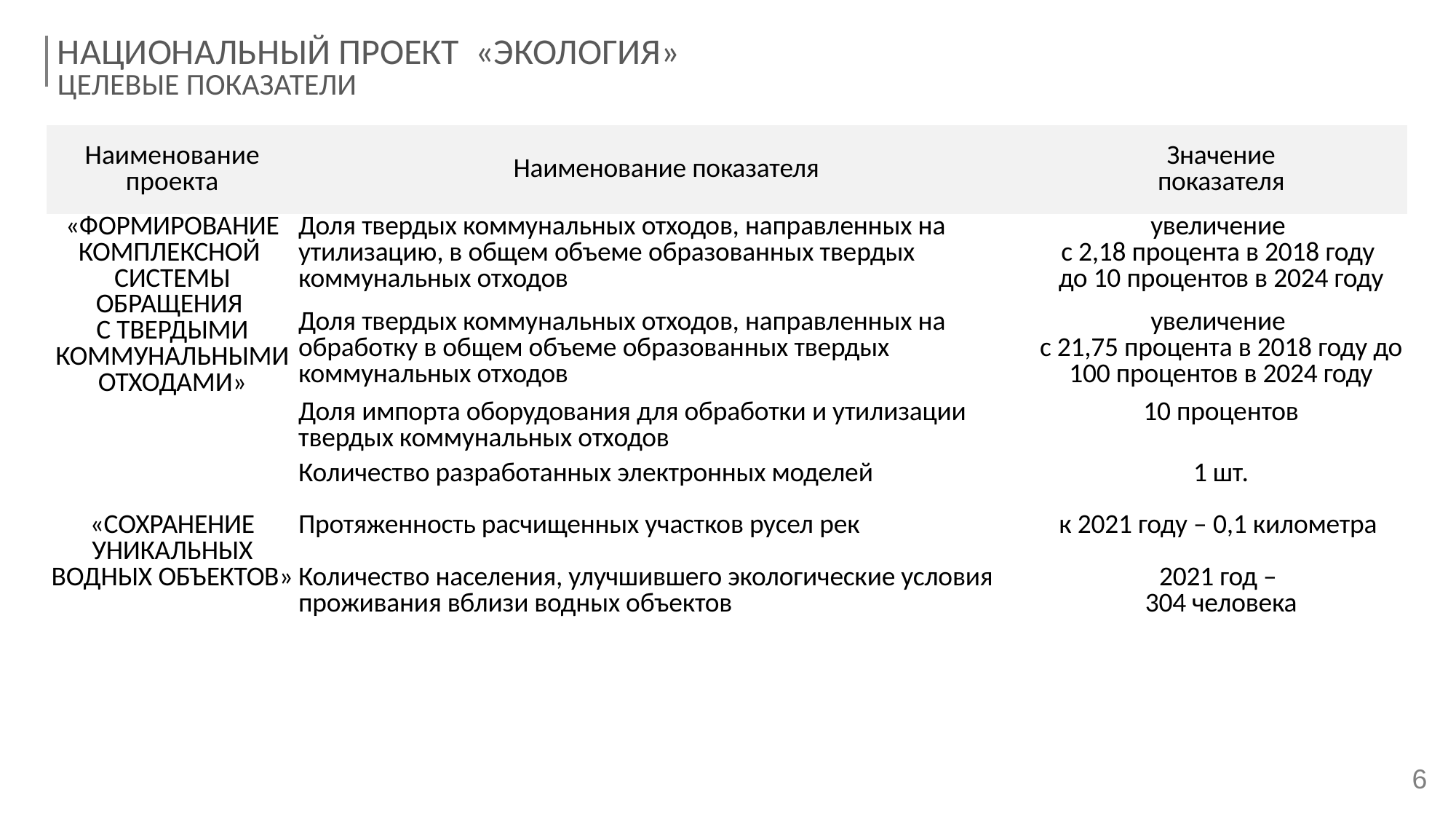

НАЦИОНАЛЬНЫЙ ПРОЕКТ  «ЭКОЛОГИЯ»
ЦЕЛЕВЫЕ ПОКАЗАТЕЛИ

| Наименование проекта | Наименование показателя | Значение показателя |
| --- | --- | --- |
| «ФОРМИРОВАНИЕ КОМПЛЕКСНОЙ СИСТЕМЫ ОБРАЩЕНИЯ С ТВЕРДЫМИ КОММУНАЛЬНЫМИ ОТХОДАМИ» | Доля твердых коммунальных отходов, направленных на утилизацию, в общем объеме образованных твердых коммунальных отходов | увеличение с 2,18 процента в 2018 году до 10 процентов в 2024 году |
|  | Доля твердых коммунальных отходов, направленных на обработку в общем объеме образованных твердых коммунальных отходов | увеличение с 21,75 процента в 2018 году до 100 процентов в 2024 году |
|  | Доля импорта оборудования для обработки и утилизации твердых коммунальных отходов | 10 процентов |
|  | Количество разработанных электронных моделей | 1 шт. |
| «СОХРАНЕНИЕ УНИКАЛЬНЫХ ВОДНЫХ ОБЪЕКТОВ» | Протяженность расчищенных участков русел рек | к 2021 году – 0,1 километра |
|  | Количество населения, улучшившего экологические условия проживания вблизи водных объектов | 2021 год – 304 человека |
6